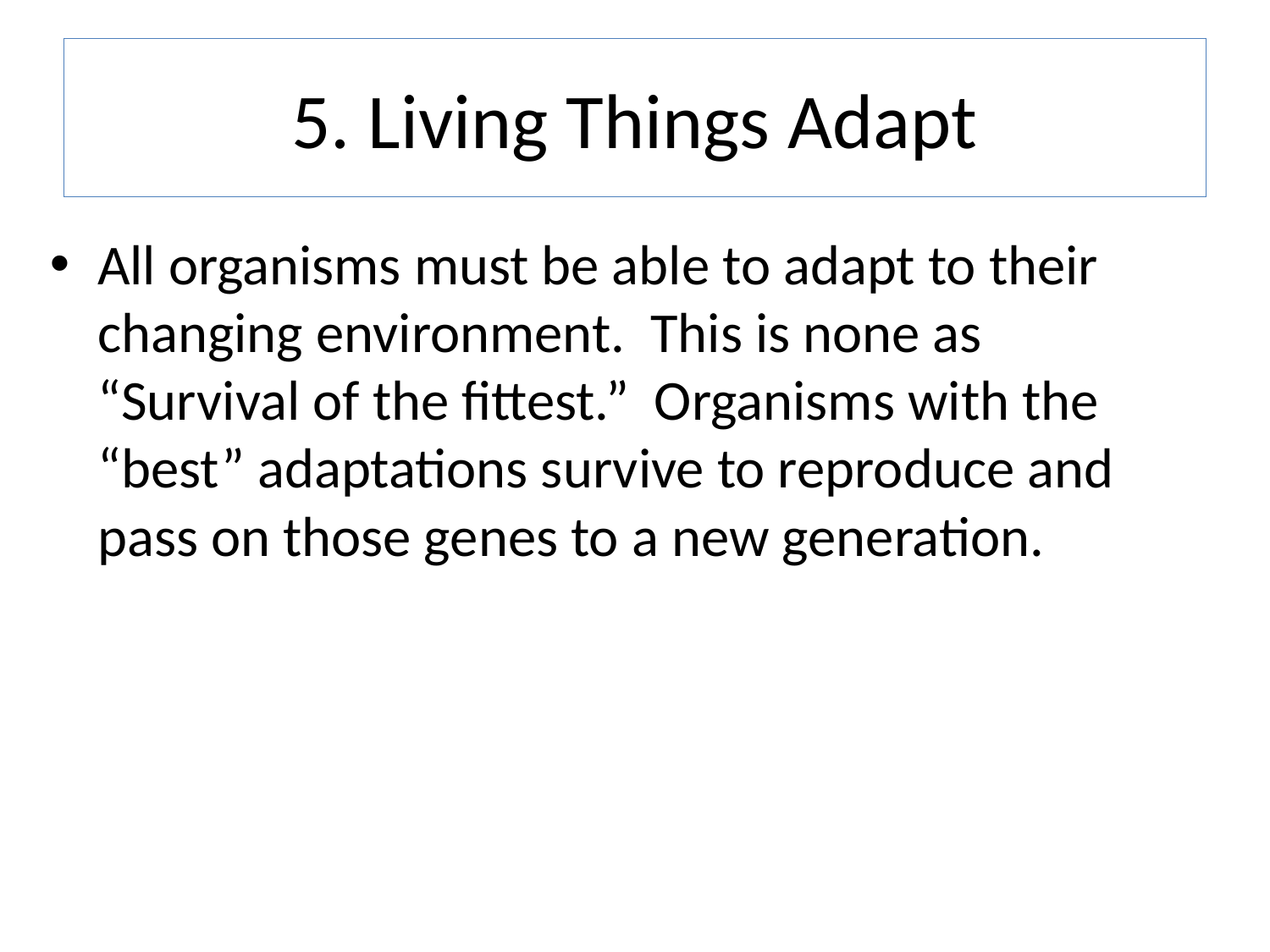

# 5. Living Things Adapt
All organisms must be able to adapt to their changing environment.  This is none as “Survival of the fittest.”  Organisms with the “best” adaptations survive to reproduce and pass on those genes to a new generation.